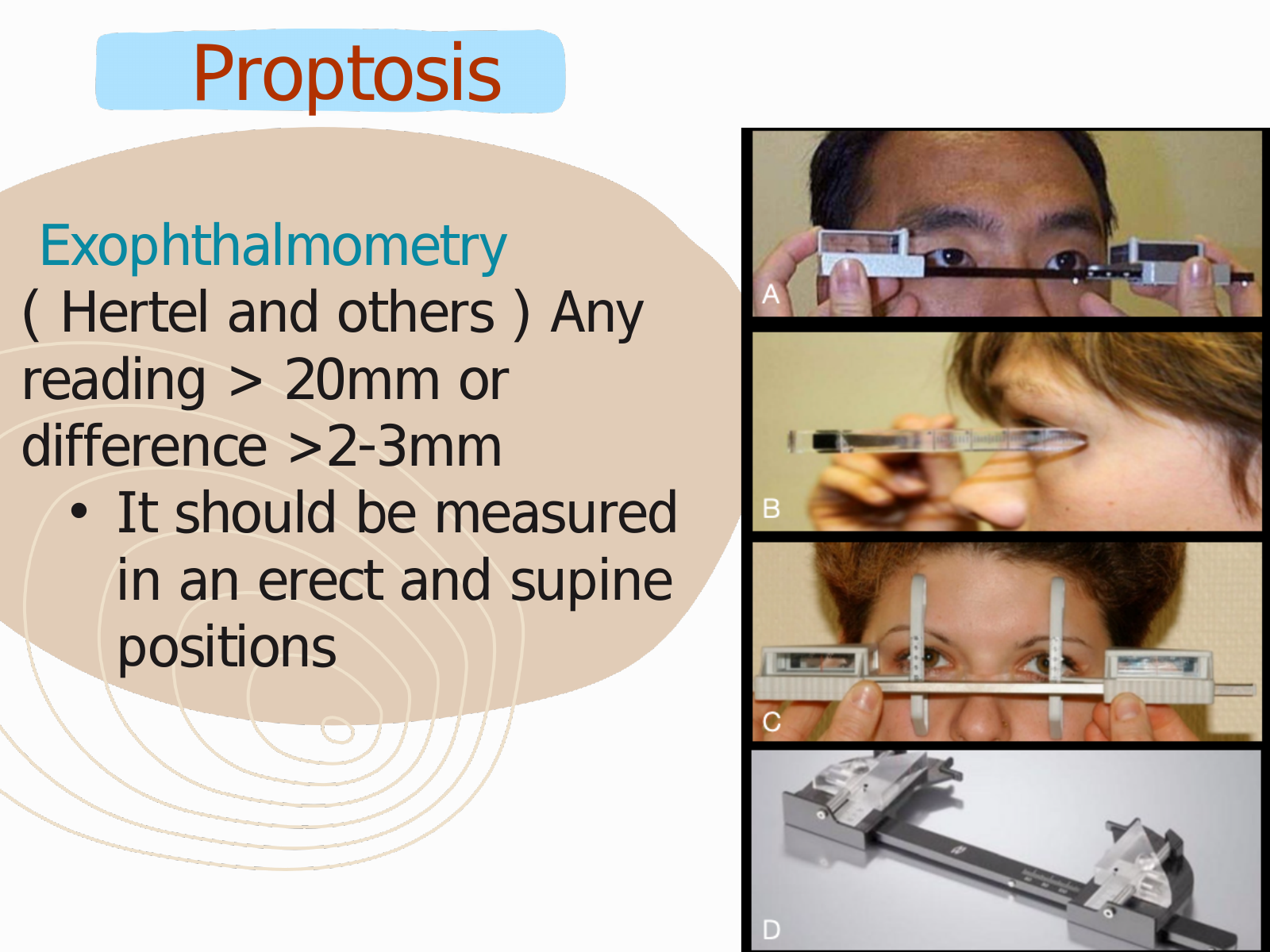

Proptosis

 Exophthalmometry
( Hertel and others ) Any reading > 20mm or difference >2-3mm
It should be measured in an erect and supine positions
12